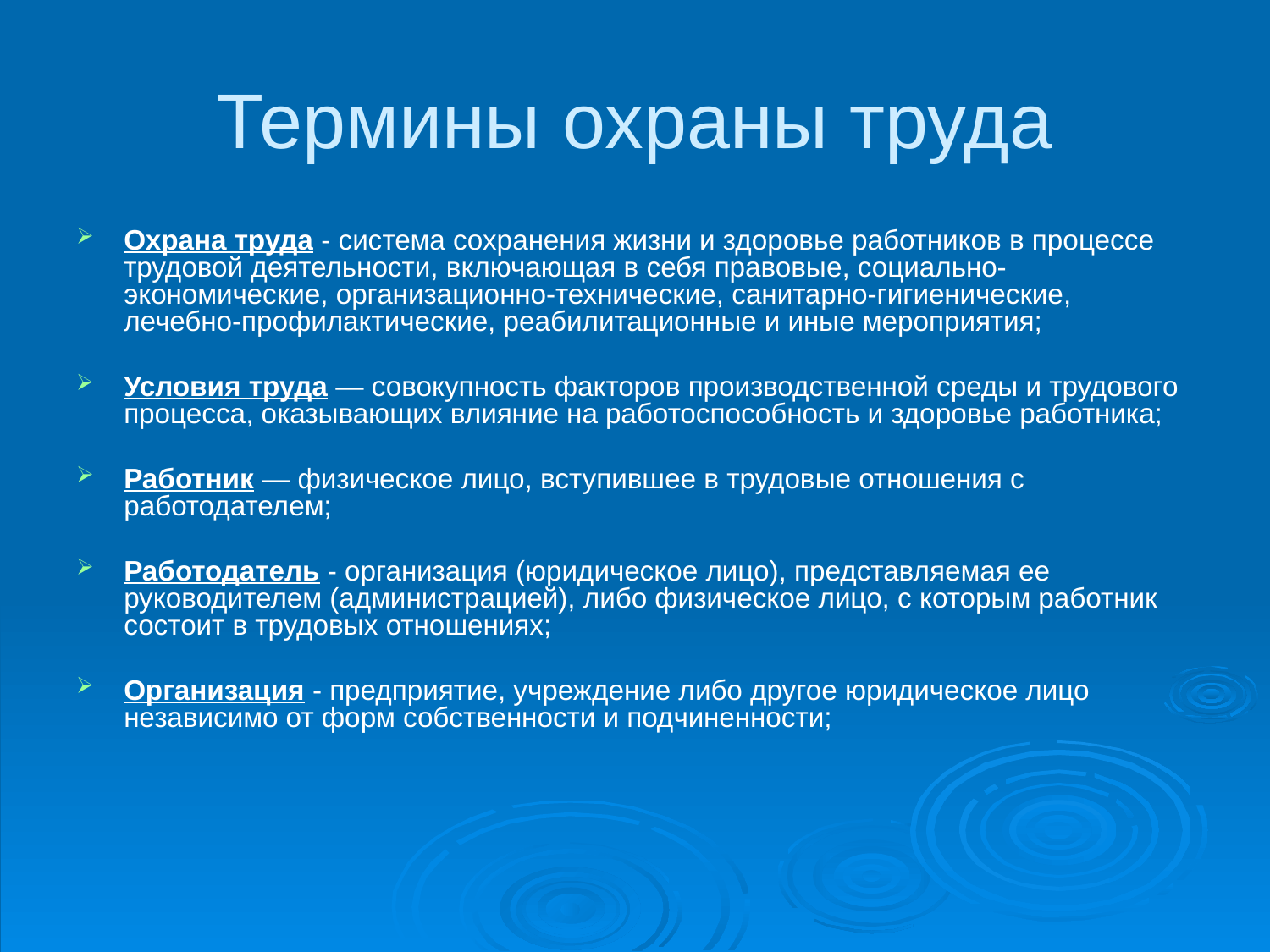

# Термины охраны труда
Охрана труда - система сохранения жизни и здоровье работников в процессе трудовой деятельности, включающая в себя правовые, социально-экономические, организационно-технические, санитарно-гигиенические, лечебно-профилактические, реабилитационные и иные мероприятия;

Условия труда — совокупность факторов производственной среды и трудового процесса, оказывающих влияние на работоспособность и здоровье работника;

Работник — физическое лицо, вступившее в трудовые отношения с работодателем;

Работодатель - организация (юридическое лицо), представляемая ее руководителем (администрацией), либо физическое лицо, с которым работник состоит в трудовых отношениях;

Организация - предприятие, учреждение либо другое юридическое лицо независимо от форм собственности и подчиненности;